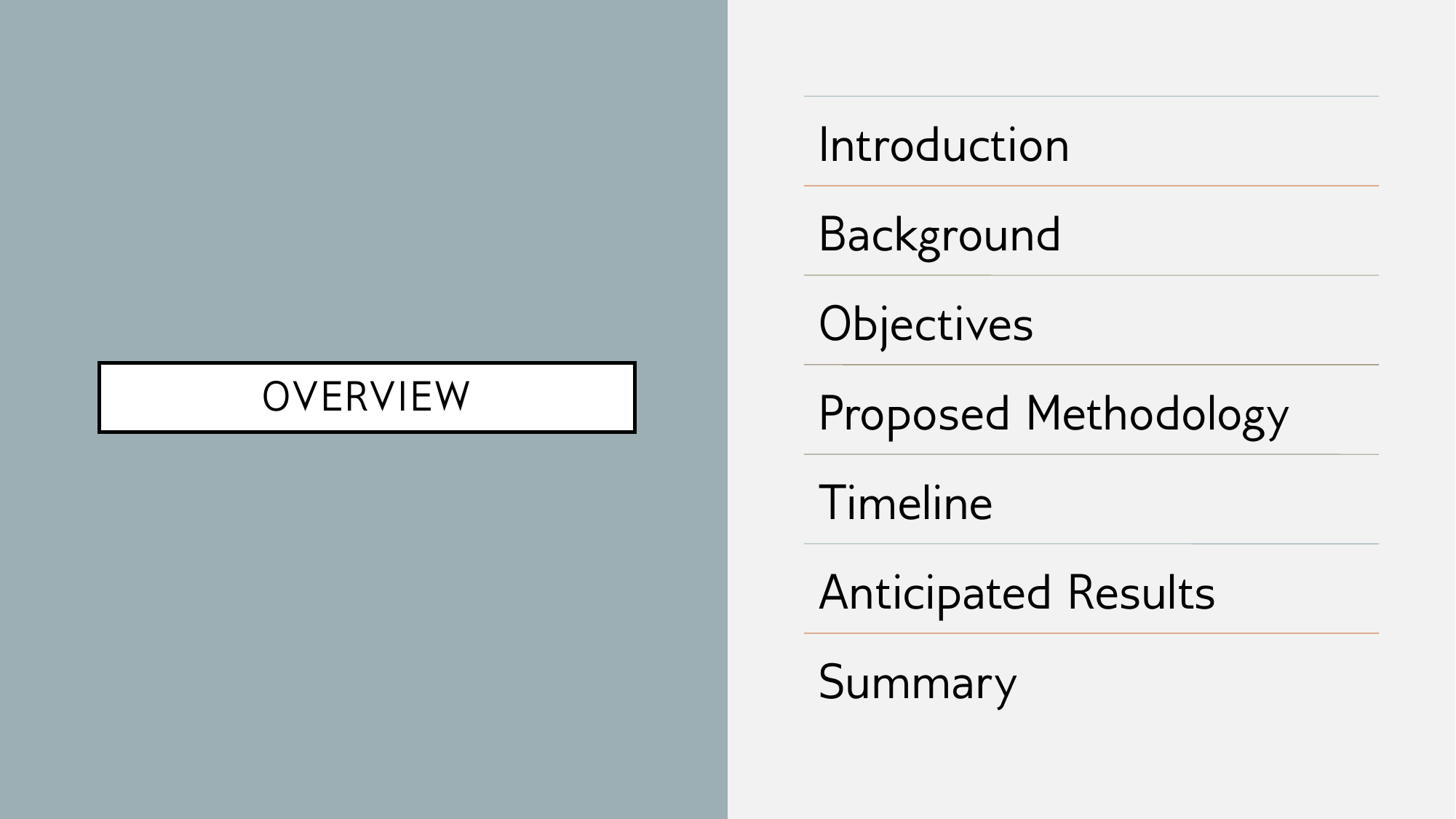

Introduction
Background
Objectives
Proposed Methodology
Timeline
Anticipated Results
Summary
# Overview